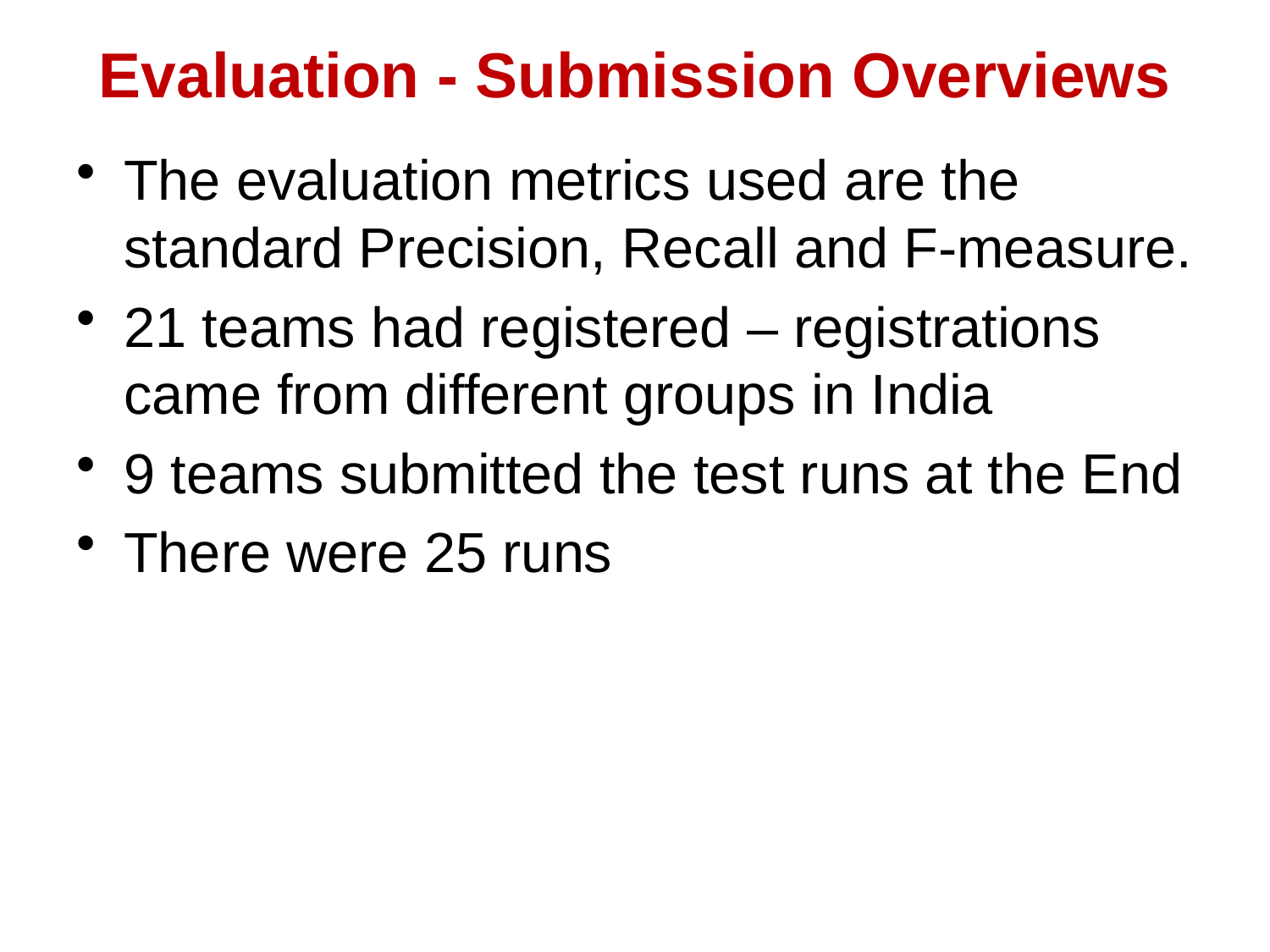

# Evaluation - Submission Overviews
The evaluation metrics used are the standard Precision, Recall and F-measure.
21 teams had registered – registrations came from different groups in India
9 teams submitted the test runs at the End
There were 25 runs